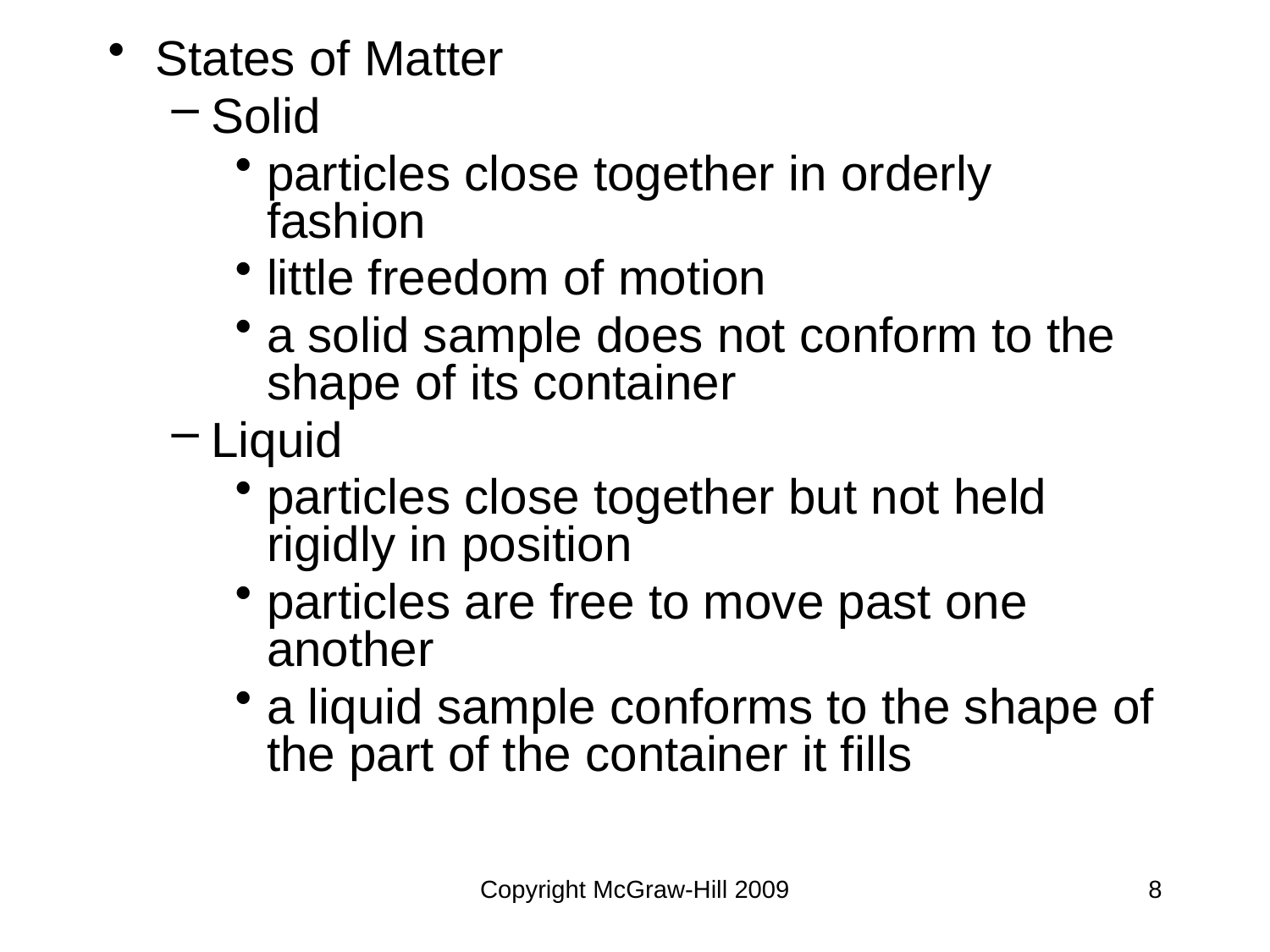

States of Matter
Solid
particles close together in orderly fashion
little freedom of motion
a solid sample does not conform to the shape of its container
Liquid
particles close together but not held rigidly in position
particles are free to move past one another
a liquid sample conforms to the shape of the part of the container it fills
Copyright McGraw-Hill 2009
8